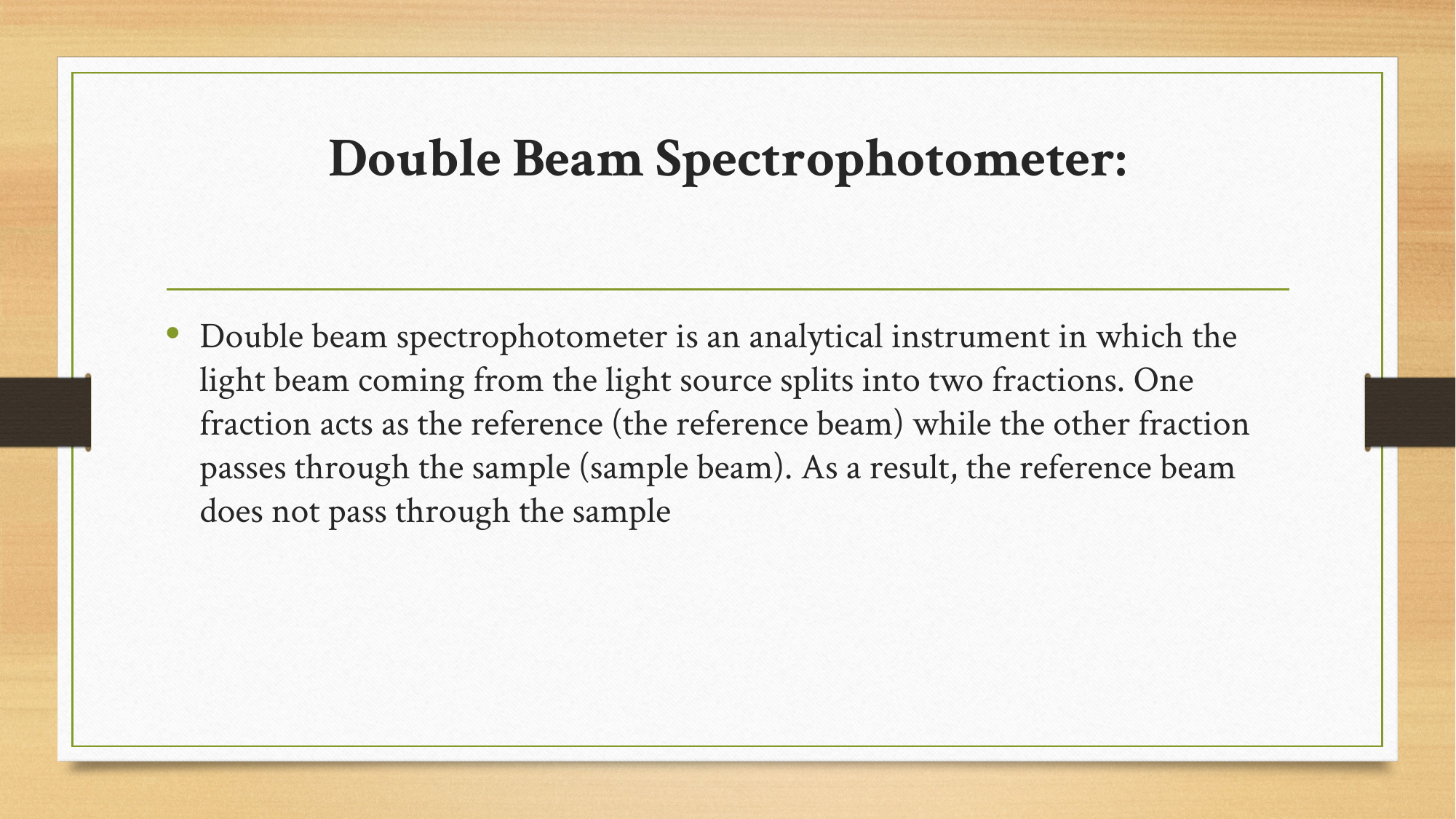

# Double Beam Spectrophotometer:
Double beam spectrophotometer is an analytical instrument in which the light beam coming from the light source splits into two fractions. One fraction acts as the reference (the reference beam) while the other fraction passes through the sample (sample beam). As a result, the reference beam does not pass through the sample